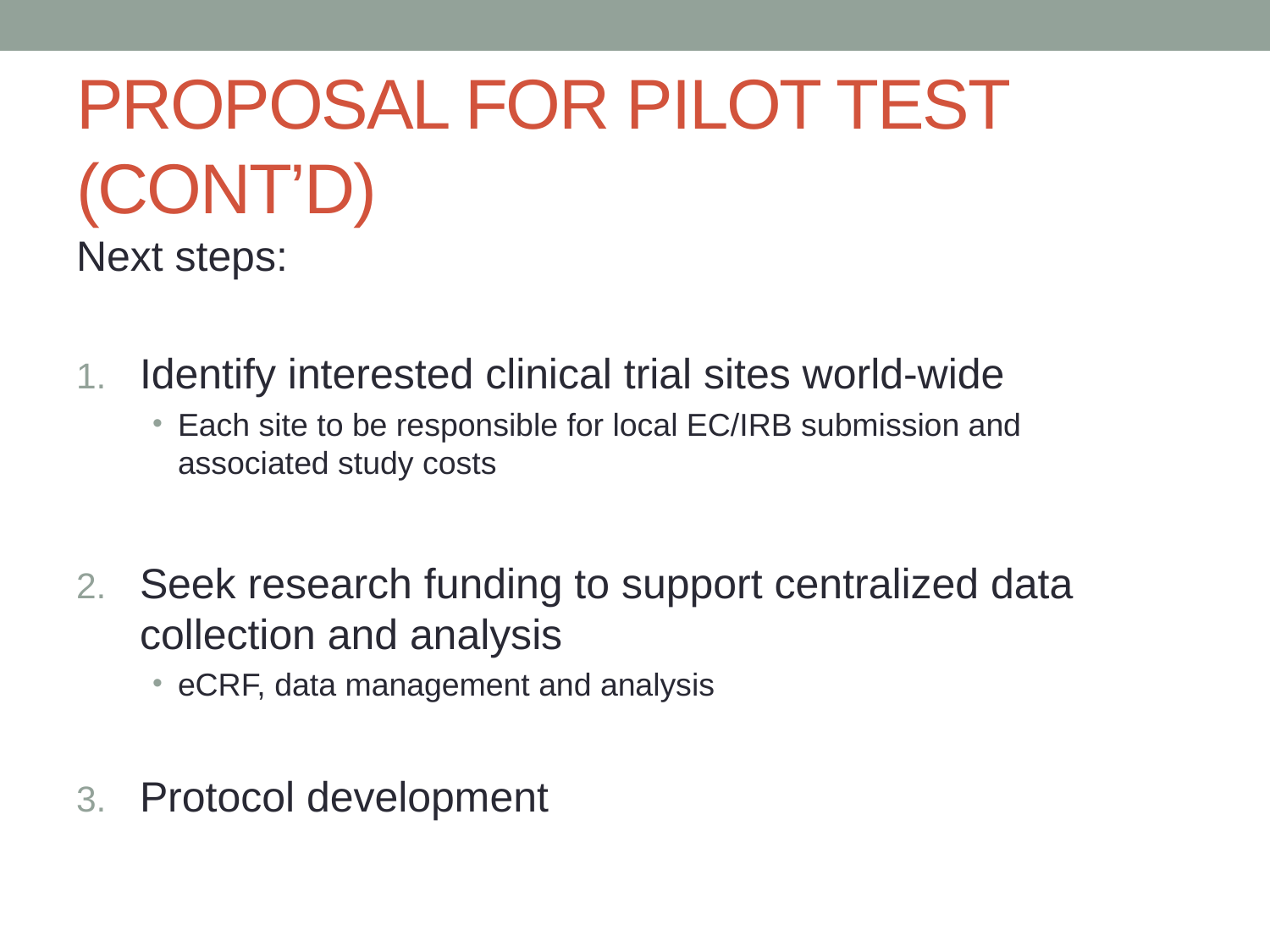

# Proposal for Pilot Test (cont’d)
Next steps:

Identify interested clinical trial sites world-wide
Each site to be responsible for local EC/IRB submission and
associated study costs

Seek research funding to support centralized data collection and analysis
eCRF, data management and analysis

Protocol development